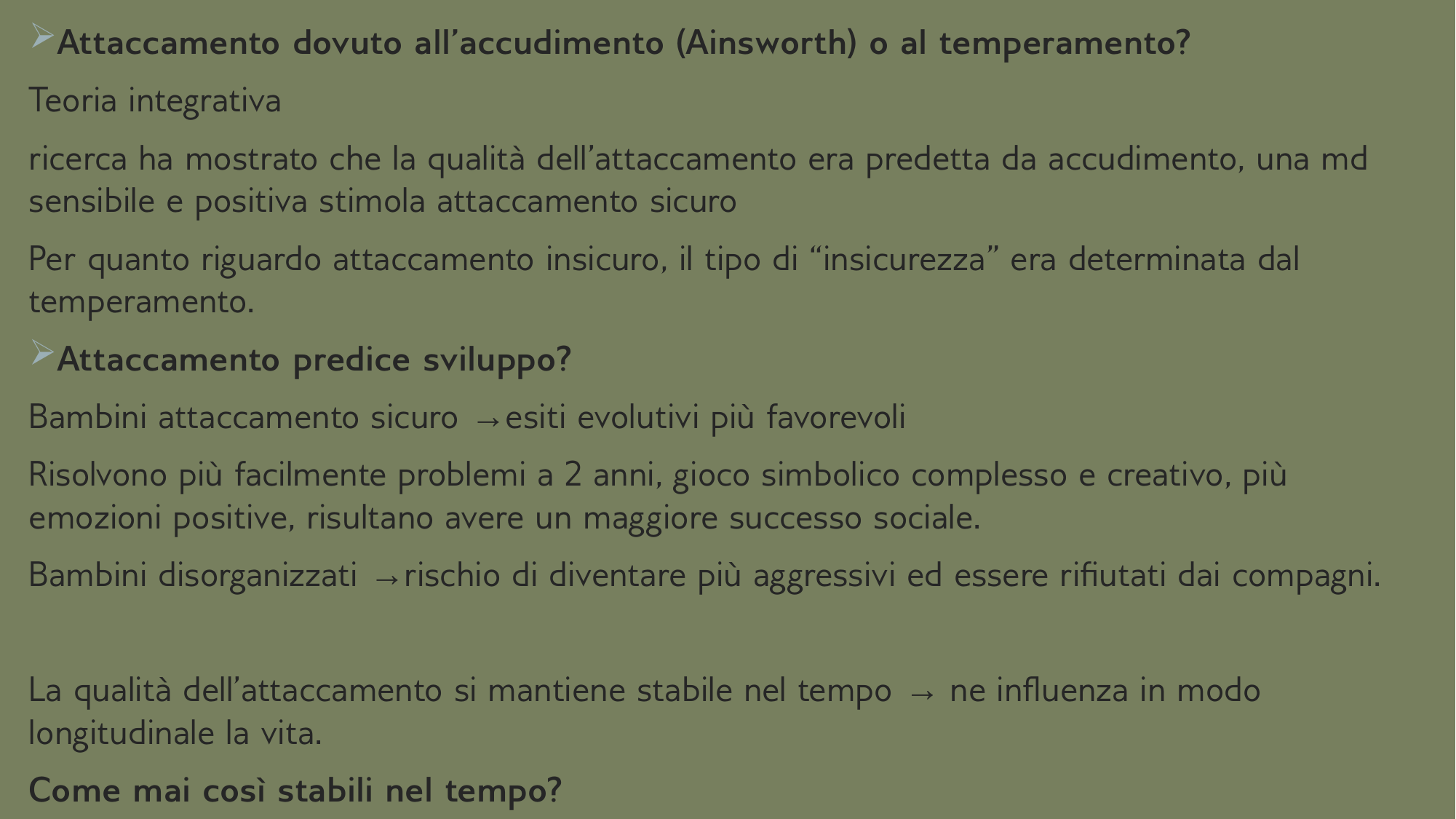

Attaccamento dovuto all’accudimento (Ainsworth) o al temperamento?
Teoria integrativa
ricerca ha mostrato che la qualità dell’attaccamento era predetta da accudimento, una md sensibile e positiva stimola attaccamento sicuro
Per quanto riguardo attaccamento insicuro, il tipo di “insicurezza” era determinata dal temperamento.
Attaccamento predice sviluppo?
Bambini attaccamento sicuro →esiti evolutivi più favorevoli
Risolvono più facilmente problemi a 2 anni, gioco simbolico complesso e creativo, più emozioni positive, risultano avere un maggiore successo sociale.
Bambini disorganizzati →rischio di diventare più aggressivi ed essere rifiutati dai compagni.

La qualità dell’attaccamento si mantiene stabile nel tempo → ne influenza in modo longitudinale la vita.
Come mai così stabili nel tempo?